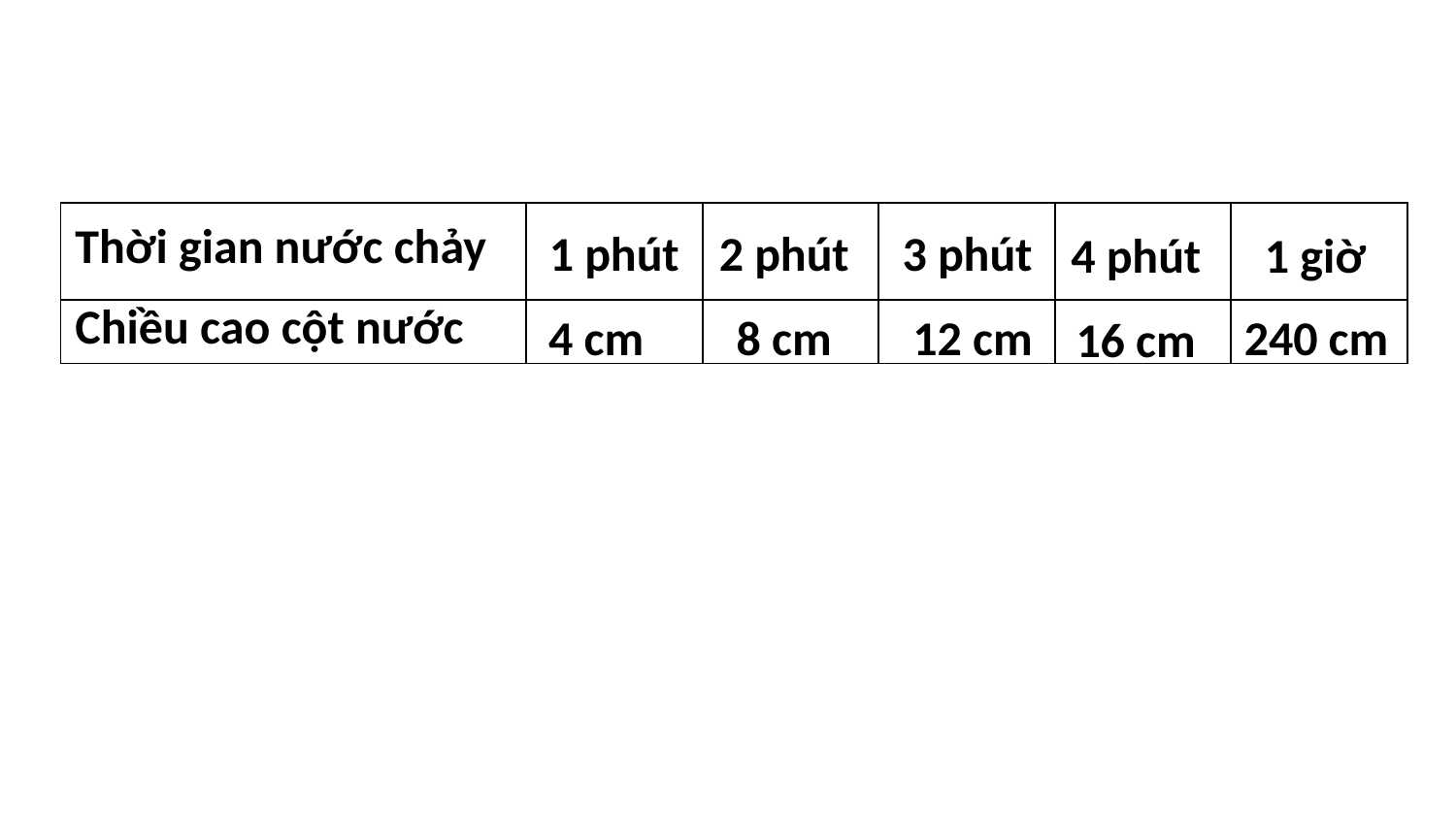

| Thời gian nước chảy |  |  |  |  |  |
| --- | --- | --- | --- | --- | --- |
| Chiều cao cột nước |  |  |  |  |  |
1 phút
2 phút
3 phút
4 phút
1 giờ
240 cm
4 cm
8 cm
12 cm
16 cm